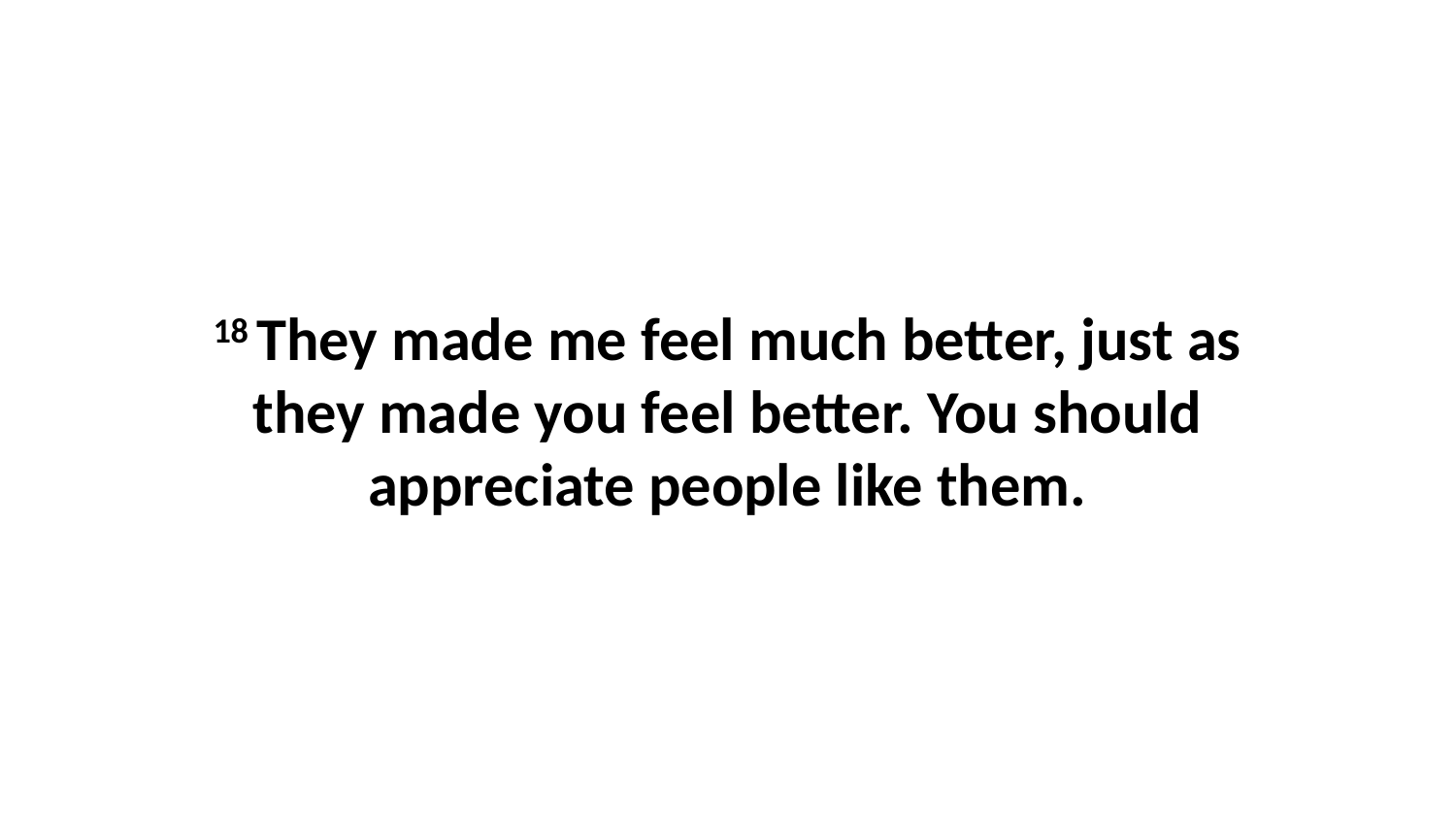

18 They made me feel much better, just as they made you feel better. You should appreciate people like them.